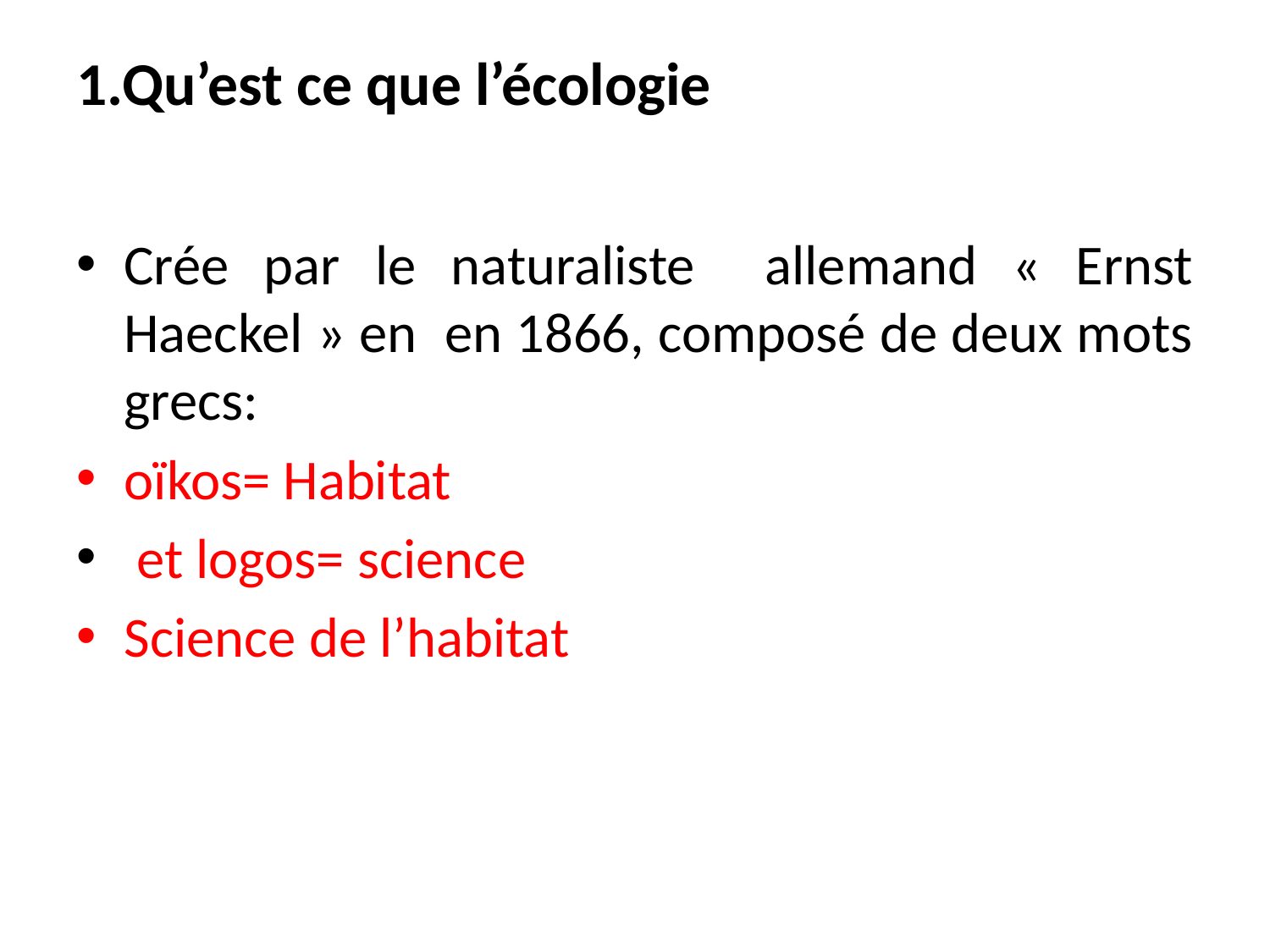

# 1.Qu’est ce que l’écologie
Crée par le naturaliste  allemand « Ernst Haeckel » en  en 1866, composé de deux mots grecs:
oïkos= Habitat
 et logos= science
Science de l’habitat